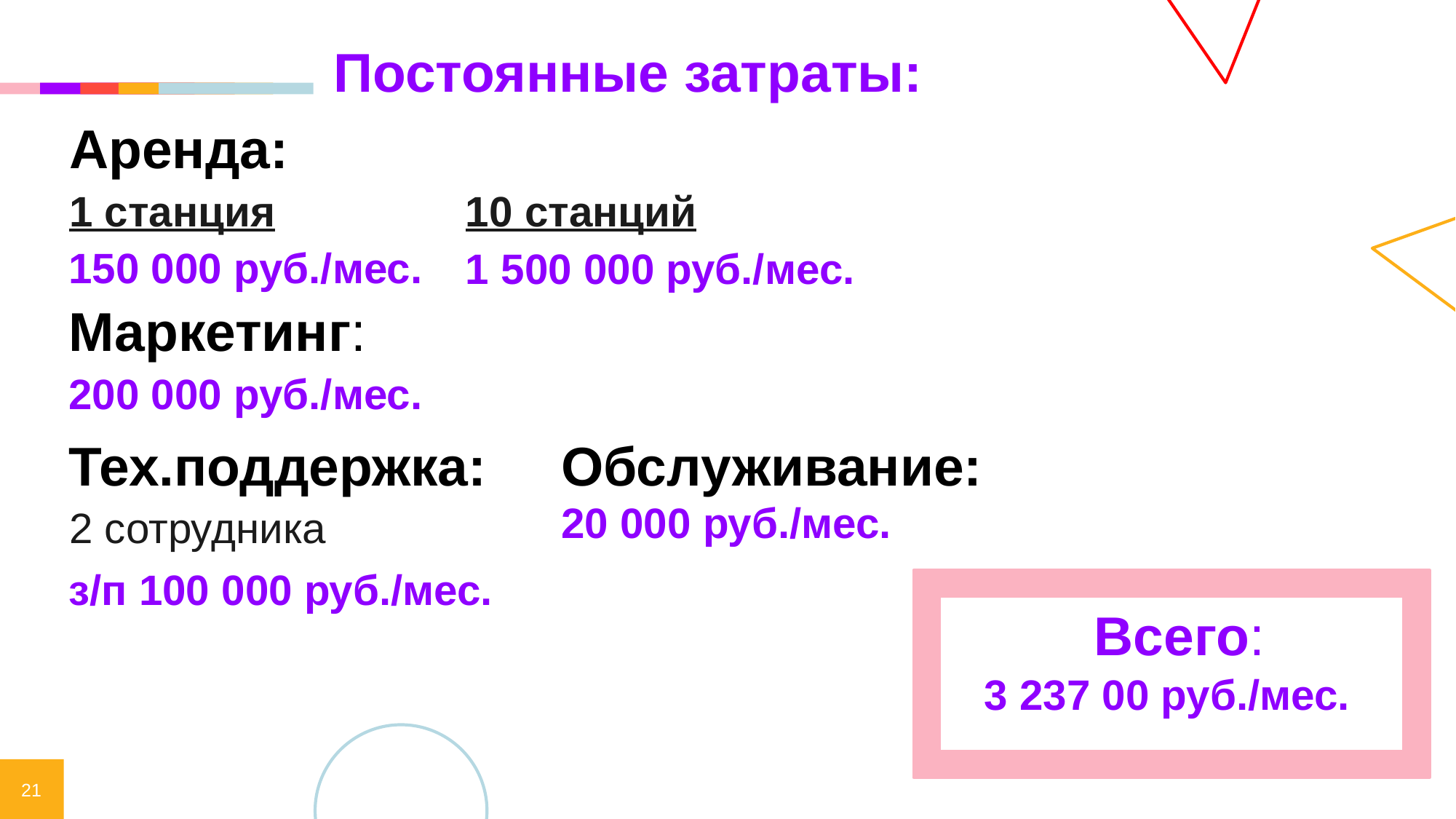

Постоянные затраты:

Аренда:
1 станция
10 станций

150 000 руб./мес.
1 500 000 руб./мес.
Маркетинг:
200 000 руб./мес.
Тех.поддержка:
Обслуживание:
20 000 руб./мес.
2 сотрудника
з/п 100 000 руб./мес.

Всего:
3 237 00 руб./мес.

21